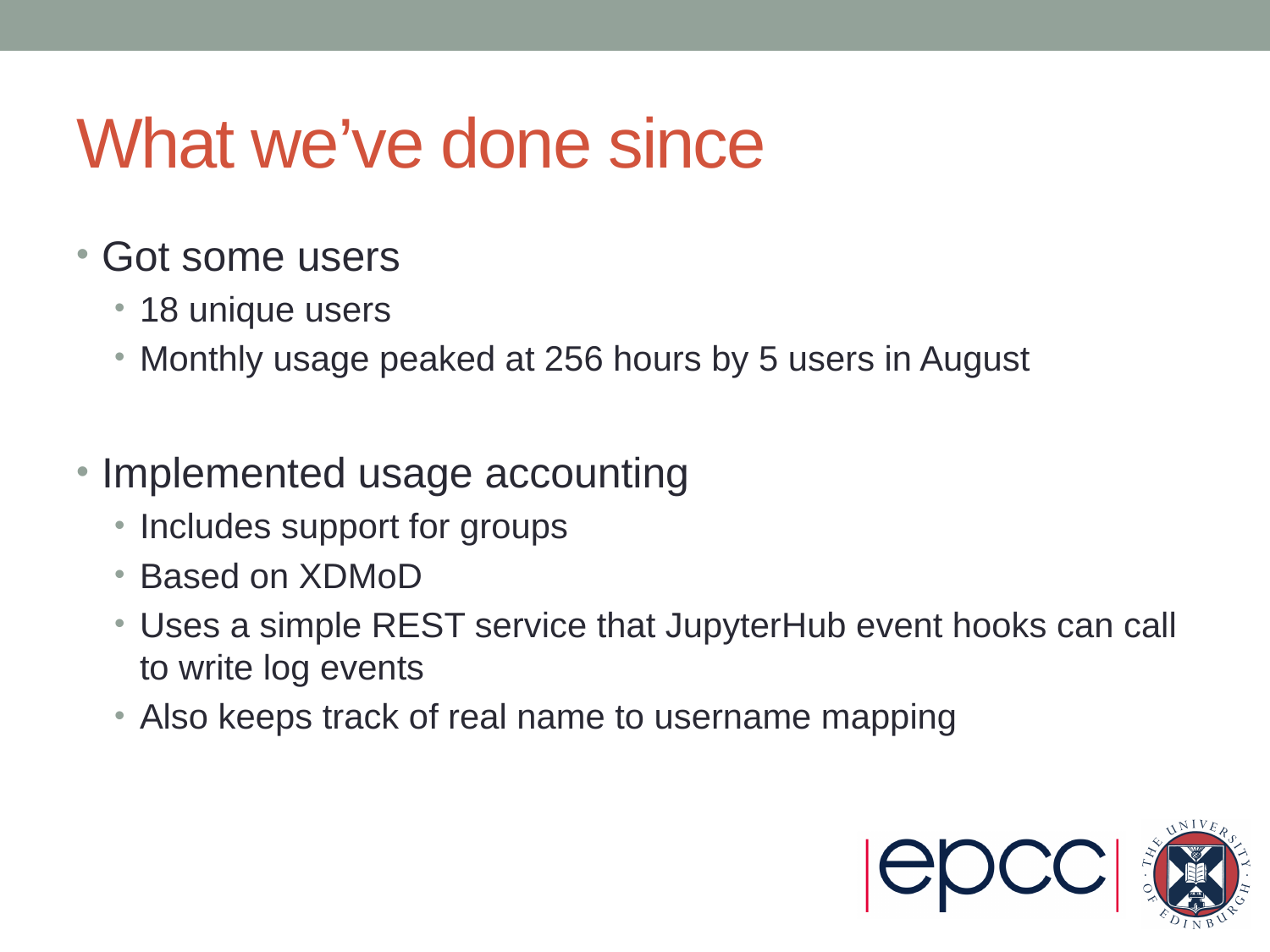

# What we’ve done since
Got some users
18 unique users
Monthly usage peaked at 256 hours by 5 users in August

Implemented usage accounting
Includes support for groups
Based on XDMoD
Uses a simple REST service that JupyterHub event hooks can call to write log events
Also keeps track of real name to username mapping